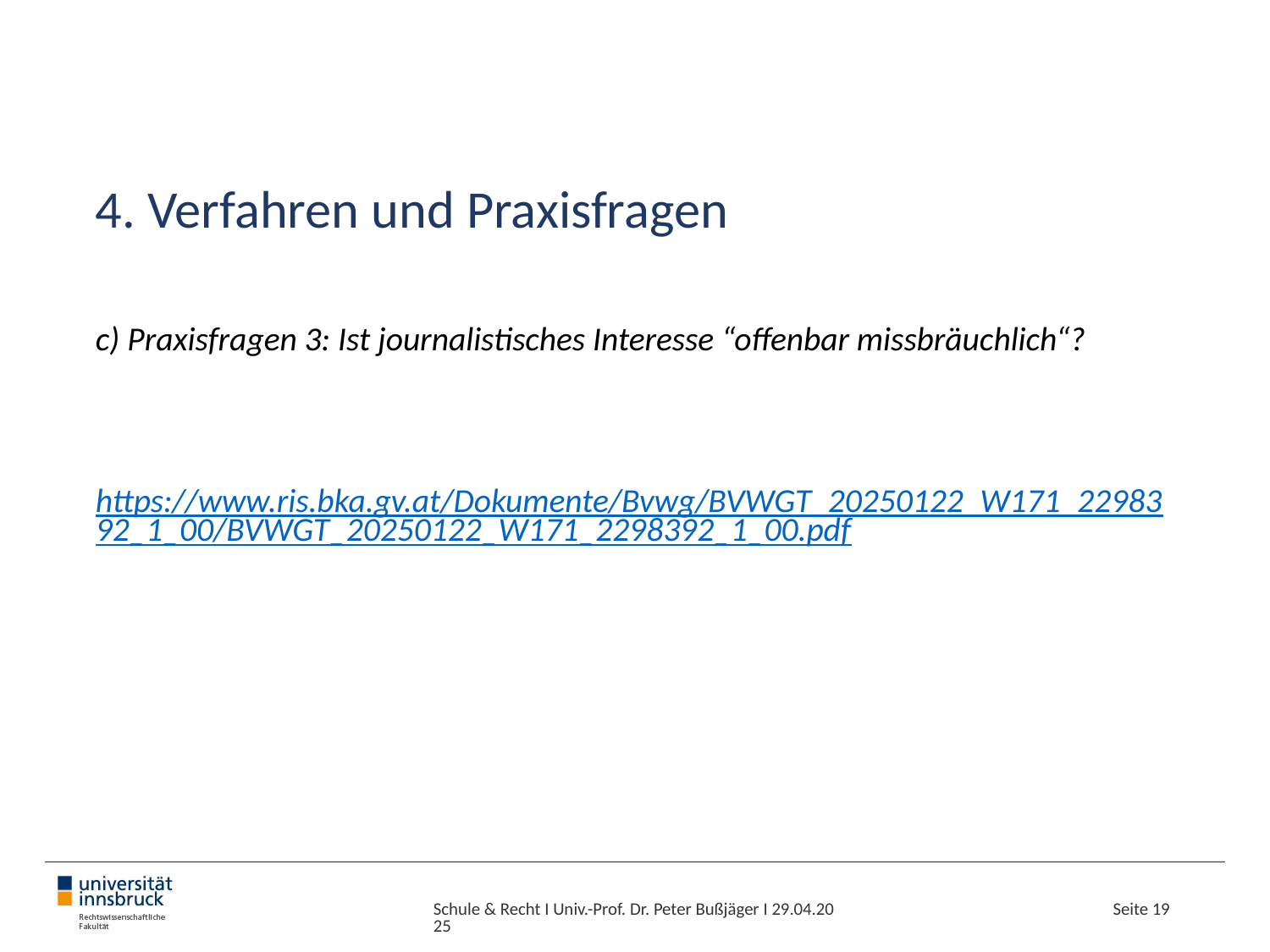

# 4. Verfahren und Praxisfragen
c) Praxisfragen 3: Ist journalistisches Interesse “offenbar missbräuchlich“?

https://www.ris.bka.gv.at/Dokumente/Bvwg/BVWGT_20250122_W171_2298392_1_00/BVWGT_20250122_W171_2298392_1_00.pdf

Schule & Recht I Univ.-Prof. Dr. Peter Bußjäger I 29.04.2025
Seite 19